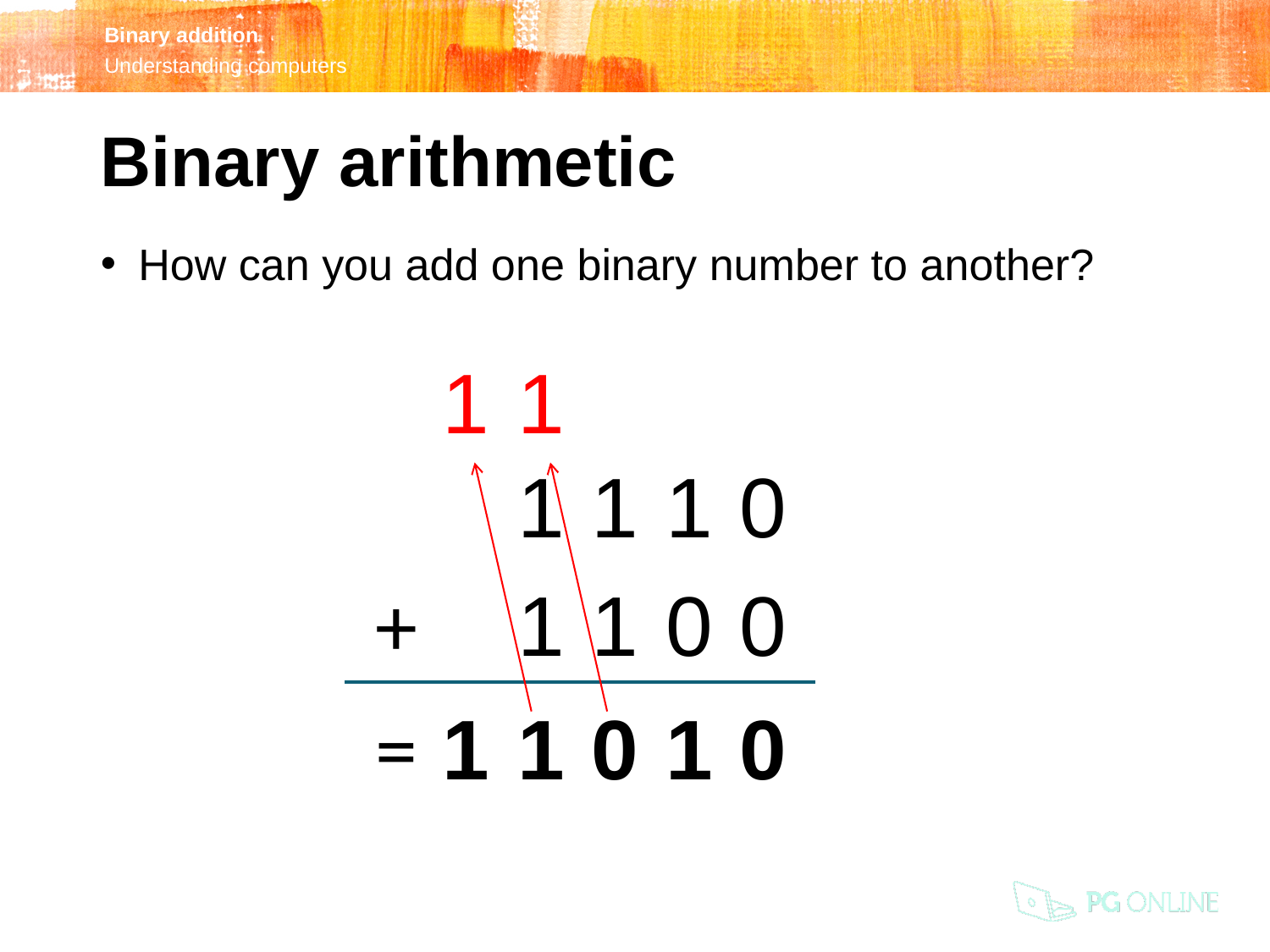

Binary arithmetic
How can you add one binary number to another?

1
1
1
1
1
0

+
1
1
0
0

=
1
1
0
1
0